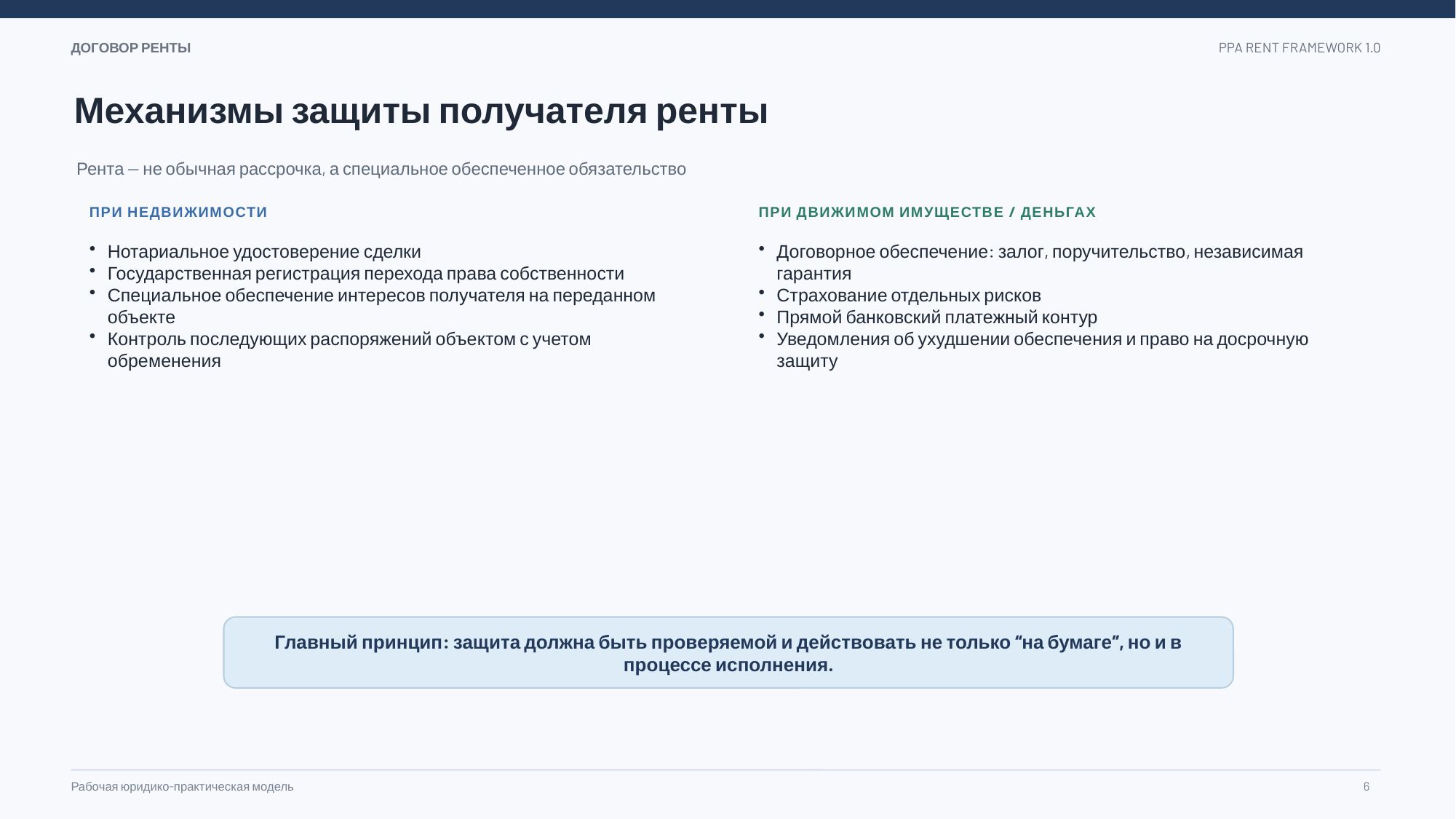

Механизмы защиты получателя ренты
Рента — не обычная рассрочка, а специальное обеспеченное обязательство
ПРИ НЕДВИЖИМОСТИ
ПРИ ДВИЖИМОМ ИМУЩЕСТВЕ / ДЕНЬГАХ
Нотариальное удостоверение сделки
Государственная регистрация перехода права собственности
Специальное обеспечение интересов получателя на переданном объекте
Контроль последующих распоряжений объектом с учетом обременения
Договорное обеспечение: залог, поручительство, независимая гарантия
Страхование отдельных рисков
Прямой банковский платежный контур
Уведомления об ухудшении обеспечения и право на досрочную защиту

Главный принцип: защита должна быть проверяемой и действовать не только “на бумаге”, но и в процессе исполнения.
6